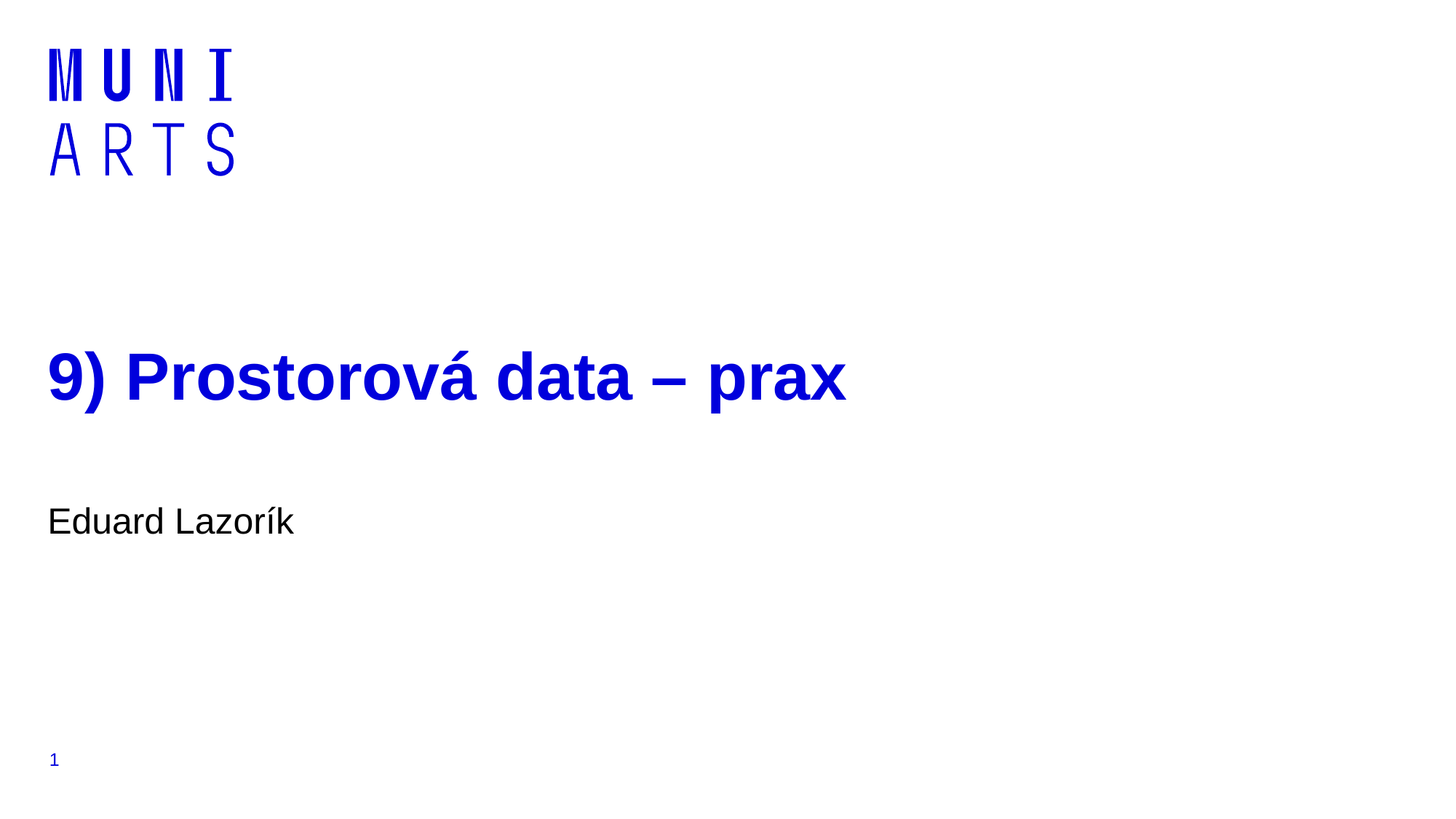

# 9) Prostorová data – prax
Eduard Lazorík
1